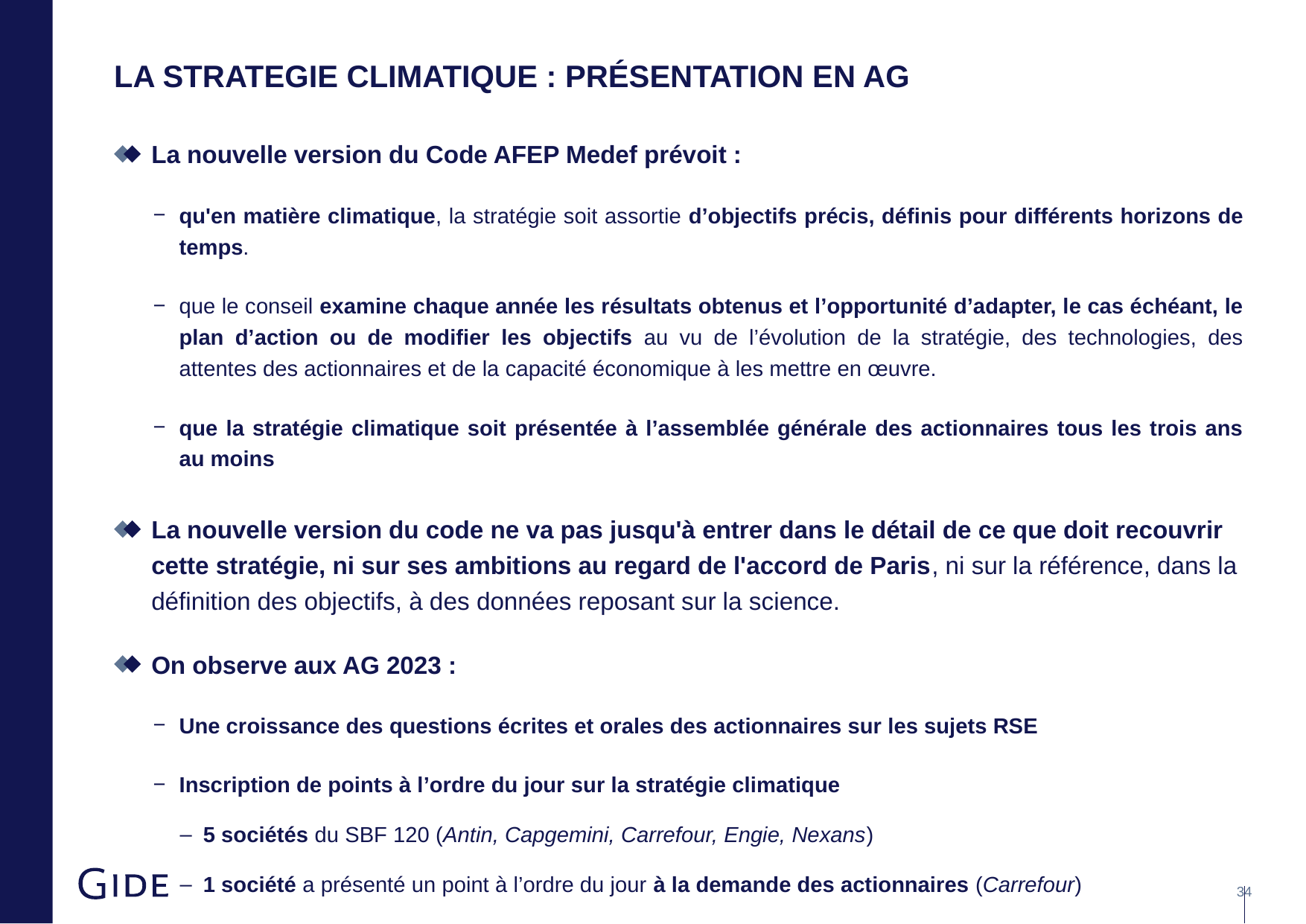

# LA STRATEGIE CLIMATIQUE : présentation en AG
La nouvelle version du Code AFEP Medef prévoit :
qu'en matière climatique, la stratégie soit assortie d’objectifs précis, définis pour différents horizons de temps.
que le conseil examine chaque année les résultats obtenus et l’opportunité d’adapter, le cas échéant, le plan d’action ou de modifier les objectifs au vu de l’évolution de la stratégie, des technologies, des attentes des actionnaires et de la capacité économique à les mettre en œuvre.
que la stratégie climatique soit présentée à l’assemblée générale des actionnaires tous les trois ans au moins
La nouvelle version du code ne va pas jusqu'à entrer dans le détail de ce que doit recouvrir cette stratégie, ni sur ses ambitions au regard de l'accord de Paris, ni sur la référence, dans la définition des objectifs, à des données reposant sur la science.
On observe aux AG 2023 :
Une croissance des questions écrites et orales des actionnaires sur les sujets RSE
Inscription de points à l’ordre du jour sur la stratégie climatique
5 sociétés du SBF 120 (Antin, Capgemini, Carrefour, Engie, Nexans)
1 société a présenté un point à l’ordre du jour à la demande des actionnaires (Carrefour)